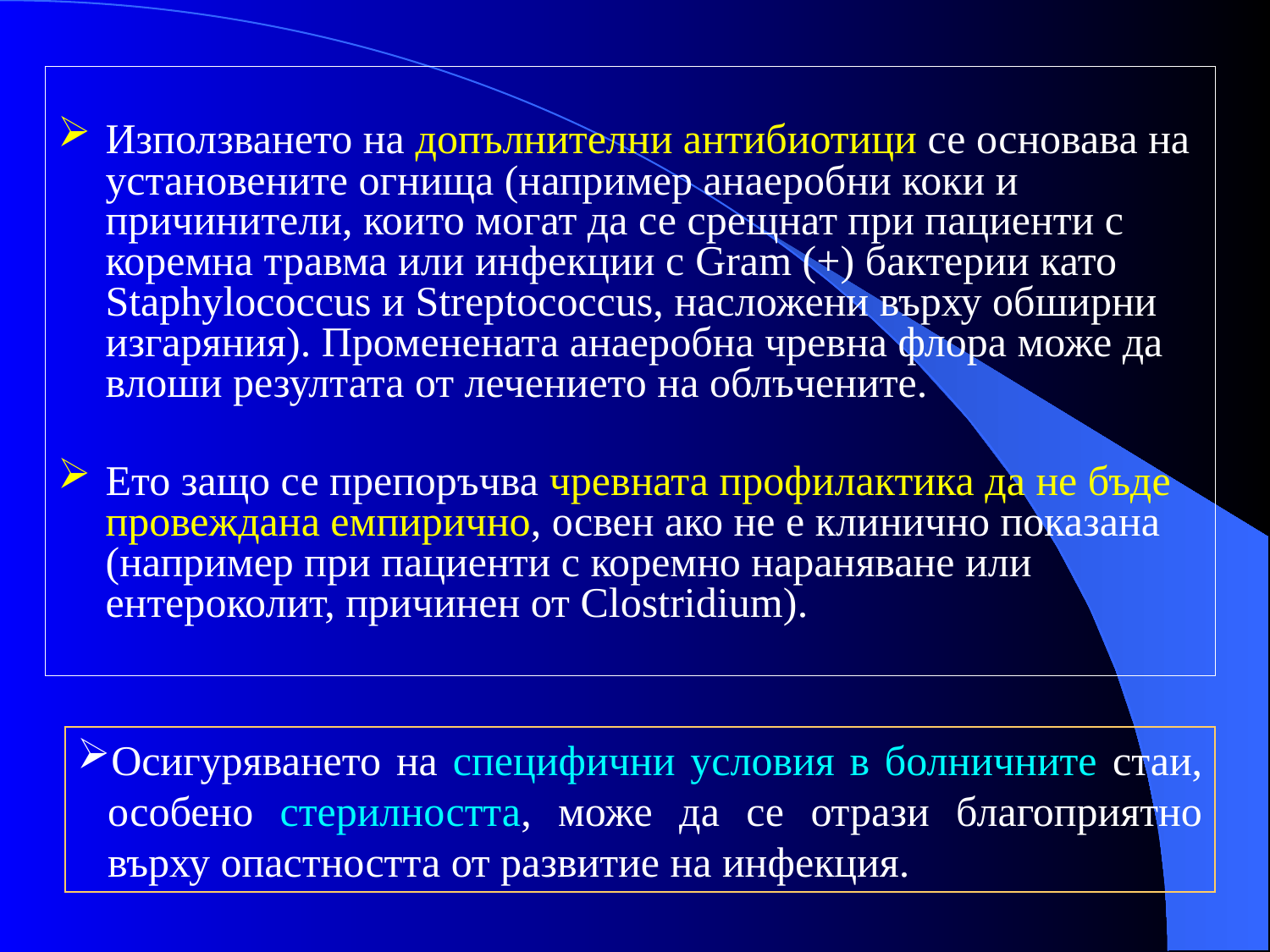

Използването на допълнителни антибиотици се основава на установените огнища (например анаеробни коки и причинители, които могат да се срещнат при пациенти с коремна травма или инфекции с Gram (+) бактерии като Staphylococcus и Streptococcus, насложени върху обширни изгаряния). Променената анаеробна чревна флора може да влоши резултата от лечението на облъчените.

Ето защо се препоръчва чревната профилактика да не бъде провеждана емпирично, освен ако не е клинично показана (например при пациенти с коремно нараняване или ентероколит, причинен от Clostridium).
Осигуряването на специфични условия в болничните стаи, особено стерилността, може да се отрази благоприятно върху опастността от развитие на инфекция.